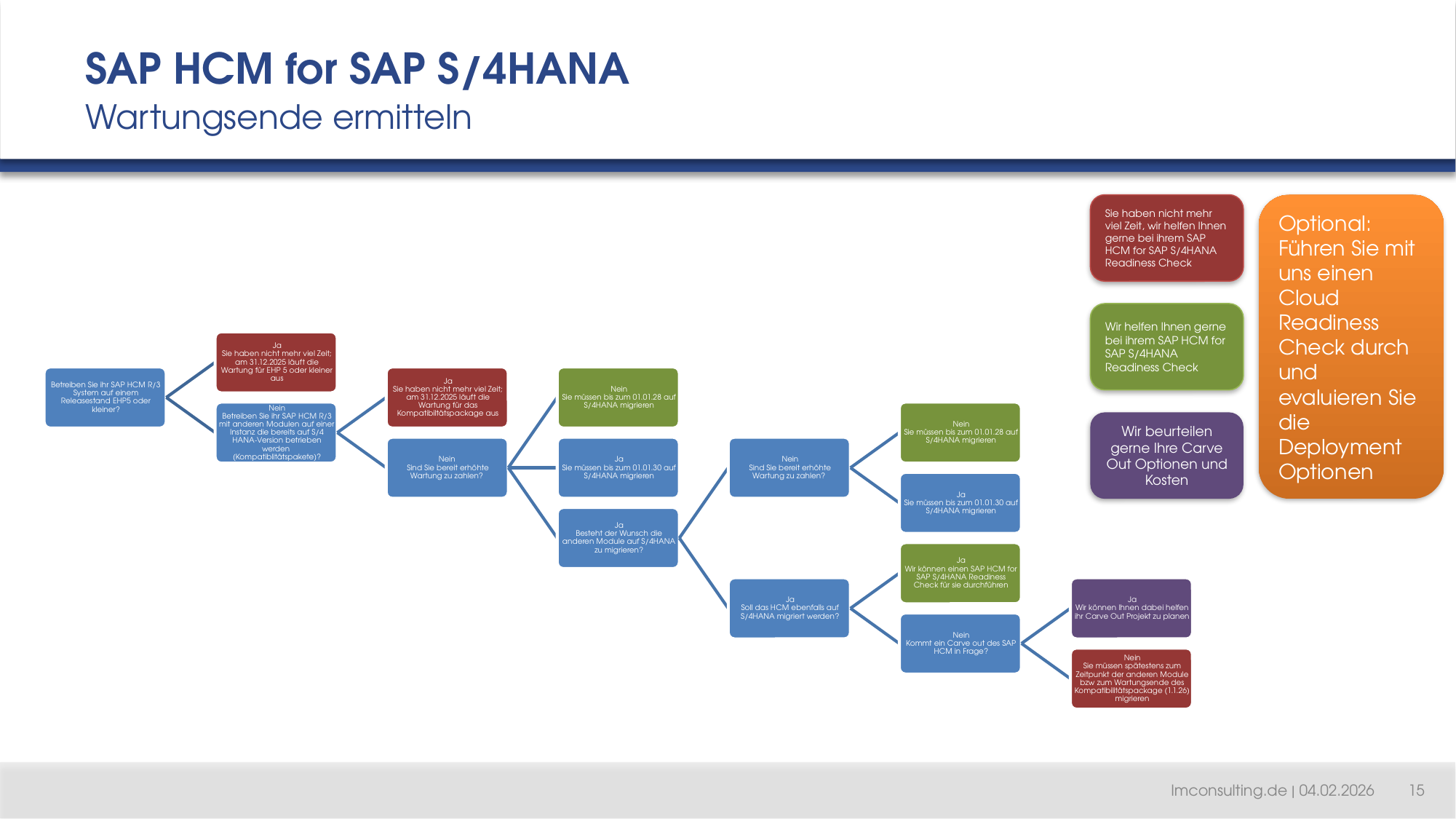

SAP HCM for SAP S/4HANA
Wartungsende ermitteln
Betreiben Sie ihr SAP HCM R/3 System auf einem Releasestand EHP5 oder kleiner?

Ja
Sie haben nicht mehr viel Zeit; am 31.12.2025 läuft die Wartung für EHP 5 oder kleiner aus

Nein
Betreiben Sie ihr SAP HCM R/3 mit anderen Modulen auf einer Instanz die bereits auf S/4 HANA-Version betrieben werden  (Kompatiblitätspakete)?

Ja
Sie haben nicht mehr viel Zeit; am 31.12.2025 läuft die Wartung für das Kompatibiltätspackage aus

Nein
Sind Sie bereit erhöhte Wartung zu zahlen?

Nein
Sie müssen bis zum 01.01.28 auf S/4HANA migrieren

Ja
Sie müssen bis zum 01.01.30 auf S/4HANA migrieren

Ja
Besteht der Wunsch die anderen Module auf S/4HANA zu migrieren?

Nein
Sind Sie bereit erhöhte Wartung zu zahlen?

Nein
Sie müssen bis zum 01.01.28 auf S/4HANA migrieren

Ja
Sie müssen bis zum 01.01.30 auf S/4HANA migrieren

Ja
Soll das HCM ebenfalls auf S/4HANA migriert werden?

Ja
Wir können einen SAP HCM for SAP S/4HANA Readiness Check für sie durchführen

Nein
Kommt ein Carve out des SAP HCM in Frage?

Ja
Wir können Ihnen dabei helfen ihr Carve Out Projekt zu planen

Nein
Sie müssen spätestens zum Zeitpunkt der anderen Module bzw zum Wartungsende des Kompatibilitätspackage (1.1.26)  migrieren
Optional:
Führen Sie mit uns einen Cloud Readiness Check durch und evaluieren Sie die Deployment Optionen
Sie haben nicht mehr viel Zeit, wir helfen Ihnen gerne bei ihrem SAP HCM for SAP S/4HANA Readiness Check
Wir helfen Ihnen gerne bei ihrem SAP HCM for SAP S/4HANA Readiness Check
Wir beurteilen gerne Ihre Carve Out Optionen und Kosten